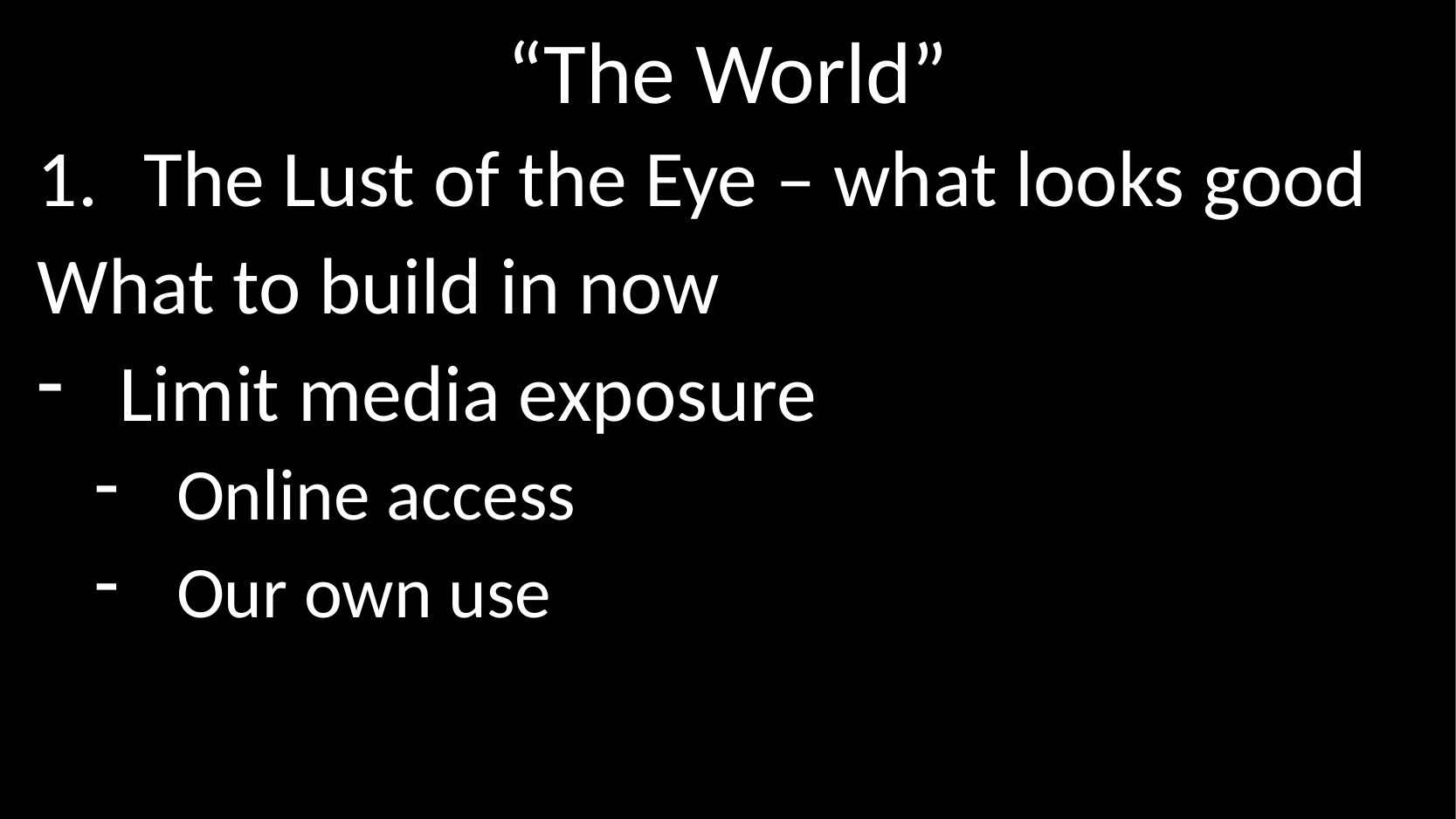

# “The World”
The Lust of the Eye – what looks good
What to build in now
Limit media exposure
Online access
Our own use